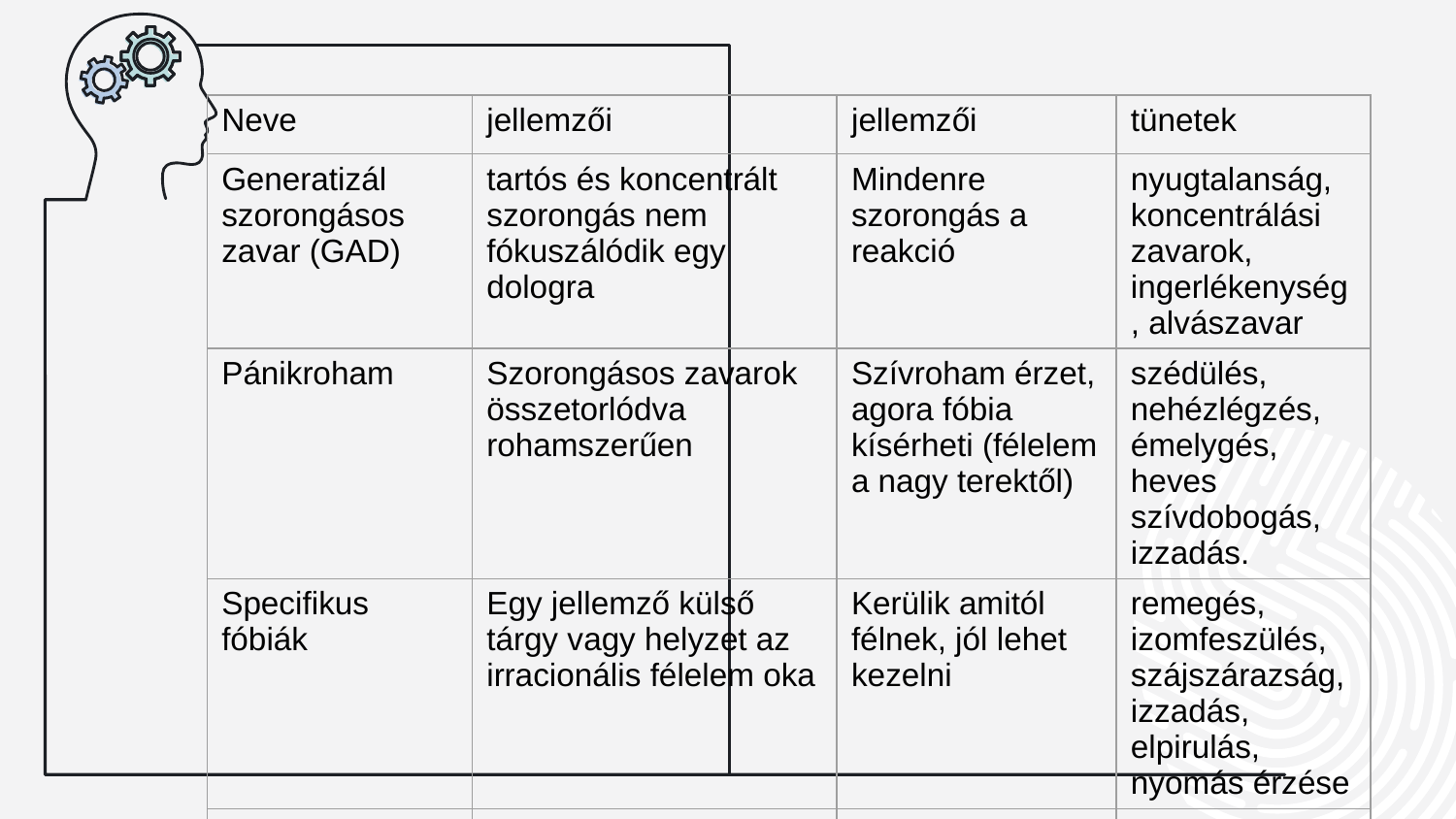

| Neve | jellemzői | jellemzői | tünetek |
| --- | --- | --- | --- |
| Generatizál szorongásos zavar (GAD) | tartós és koncentrált szorongás nem fókuszálódik egy dologra | Mindenre szorongás a reakció | nyugtalanság, koncentrálási zavarok, ingerlékenység, alvászavar |
| Pánikroham | Szorongásos zavarok összetorlódva rohamszerűen | Szívroham érzet, agora fóbia kísérheti (félelem a nagy terektől) | szédülés, nehézlégzés, émelygés, heves szívdobogás, izzadás. |
| Specifikus fóbiák | Egy jellemző külső tárgy vagy helyzet az irracionális félelem oka | Kerülik amitól félnek, jól lehet kezelni | remegés, izomfeszülés, szájszárazság, izzadás, elpirulás, nyomás érzése |
|  |  |  |  |
|  |  |  |  |
|  |  |  |  |